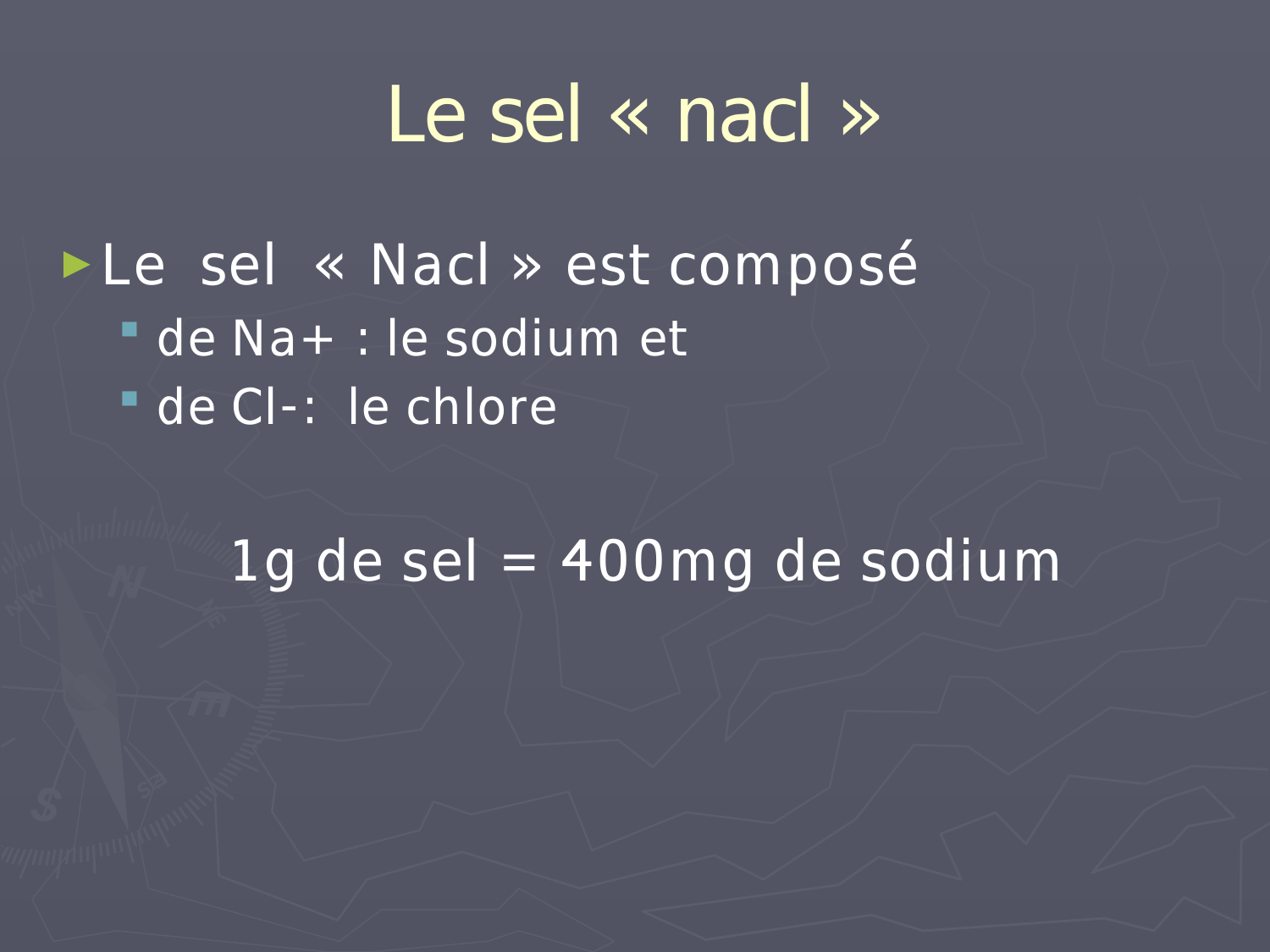

# Le sel « nacl »
Le  sel  « Nacl » est composé
de Na+ : le sodium et
de Cl-:  le chlore

		1g de sel = 400mg de sodium